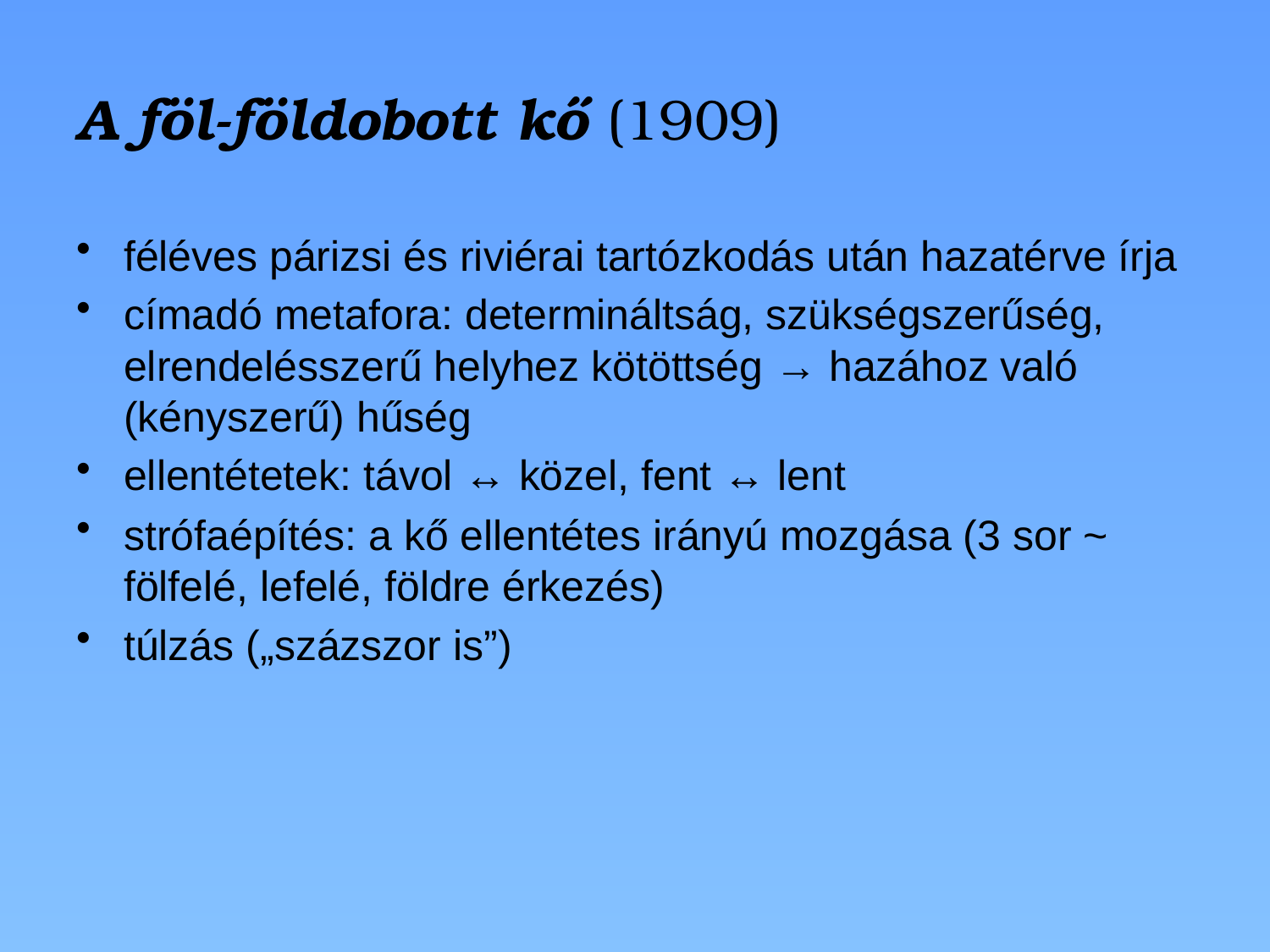

# A föl-földobott kő (1909)
féléves párizsi és riviérai tartózkodás után hazatérve írja
címadó metafora: determináltság, szükségszerűség, elrendelésszerű helyhez kötöttség → hazához való (kényszerű) hűség
ellentétetek: távol ↔ közel, fent ↔ lent
strófaépítés: a kő ellentétes irányú mozgása (3 sor ~ fölfelé, lefelé, földre érkezés)
túlzás („százszor is”)